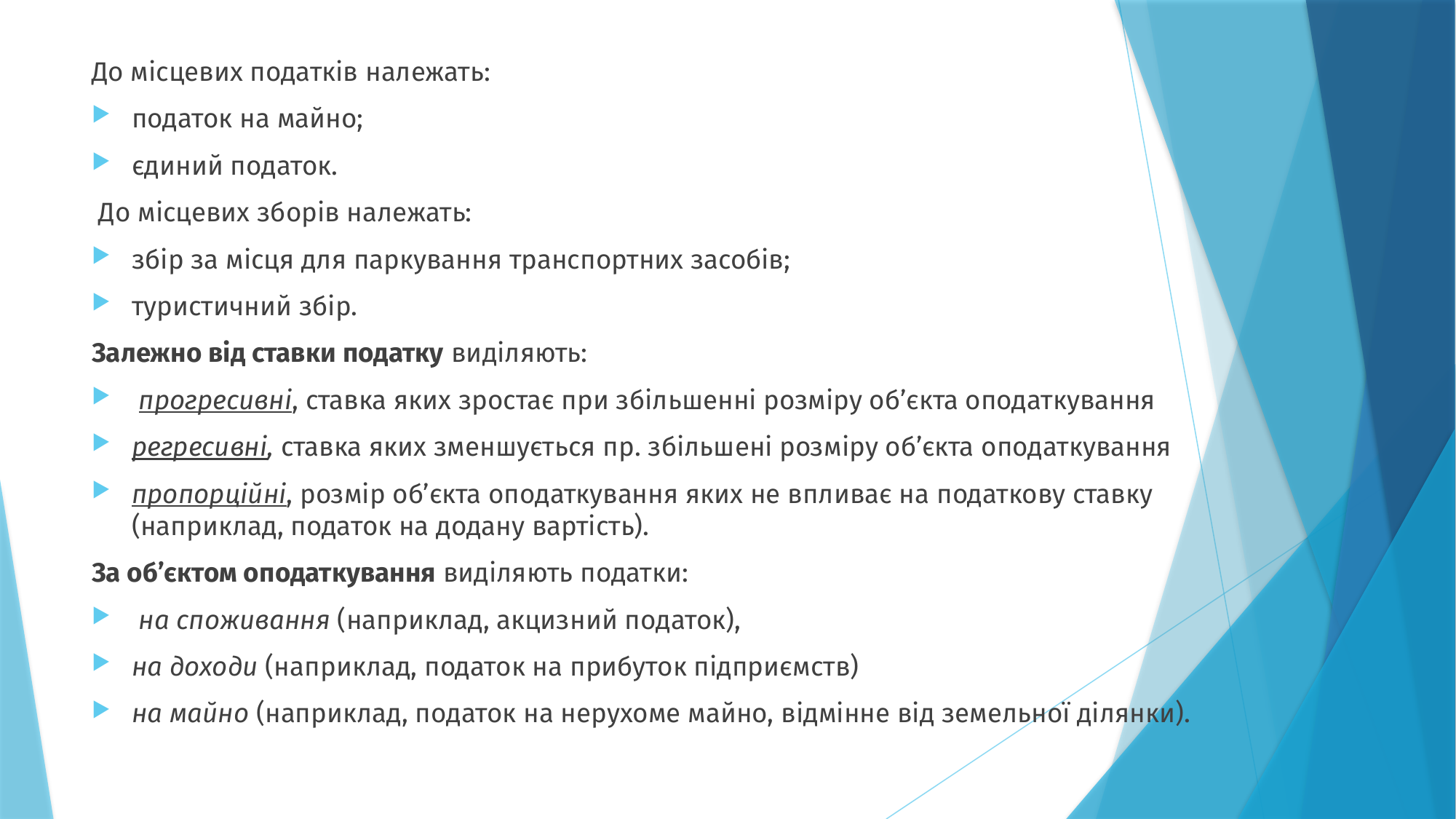

До місцевих податків належать:
податок на майно;
єдиний податок.
 До місцевих зборів належать:
збір за місця для паркування транспортних засобів;
туристичний збір.
Залежно від ставки податку виділяють:
 прогресивні, ставка яких зростає при збільшенні розміру об’єкта оподаткування
регресивні, ставка яких зменшується пр. збільшені розміру об’єкта оподаткування
пропорційні, розмір об’єкта оподаткування яких не впливає на податкову ставку (наприклад, податок на додану вартість).
За об’єктом оподаткування виділяють податки:
 на споживання (наприклад, акцизний податок),
на доходи (наприклад, податок на прибуток підприємств)
на майно (наприклад, податок на нерухоме майно, відмінне від земельної ділянки).